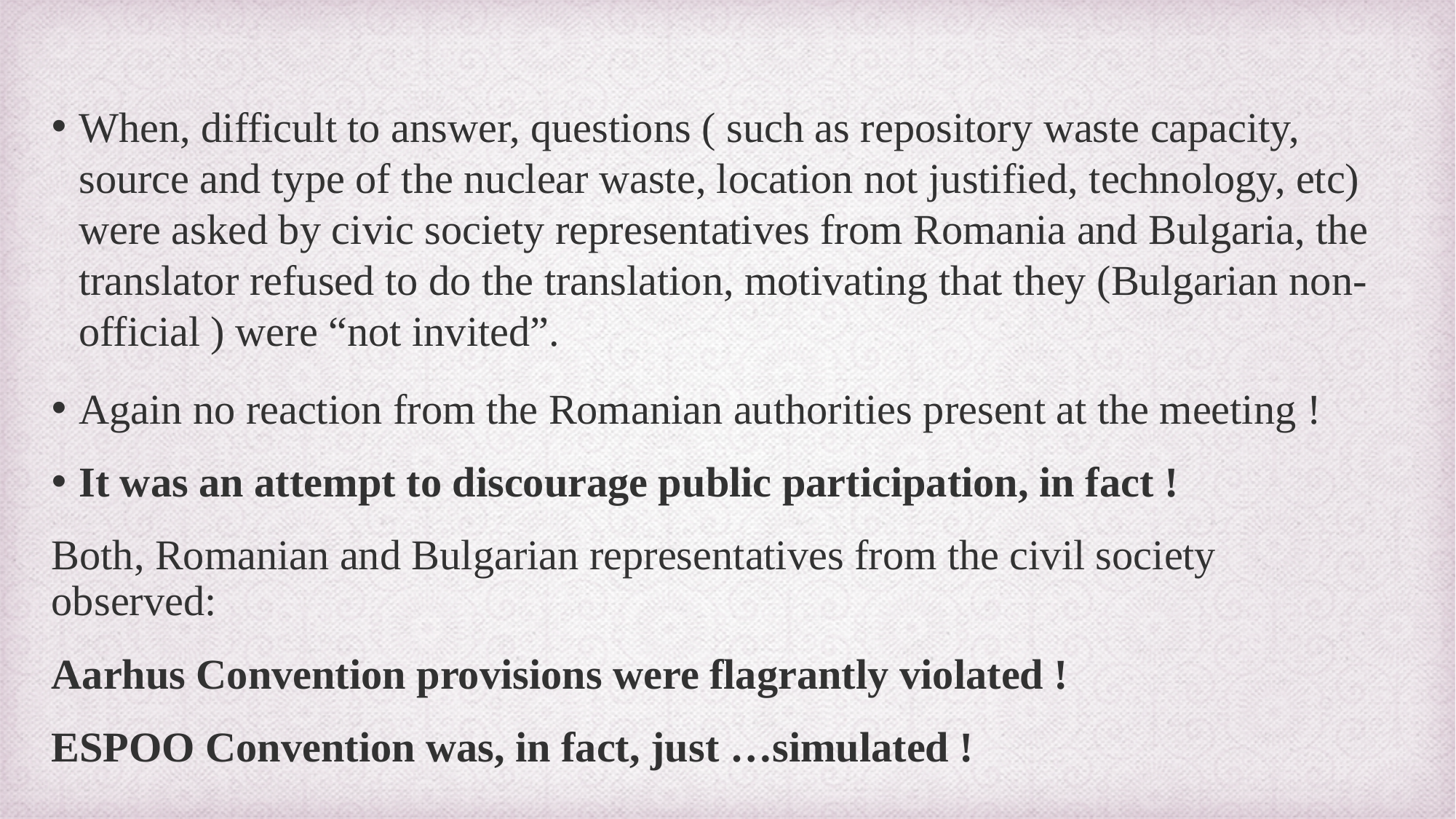

When, difficult to answer, questions ( such as repository waste capacity, source and type of the nuclear waste, location not justified, technology, etc) were asked by civic society representatives from Romania and Bulgaria, the translator refused to do the translation, motivating that they (Bulgarian non-official ) were “not invited”.
Again no reaction from the Romanian authorities present at the meeting !
It was an attempt to discourage public participation, in fact !
Both, Romanian and Bulgarian representatives from the civil society observed:
Aarhus Convention provisions were flagrantly violated !
ESPOO Convention was, in fact, just …simulated !